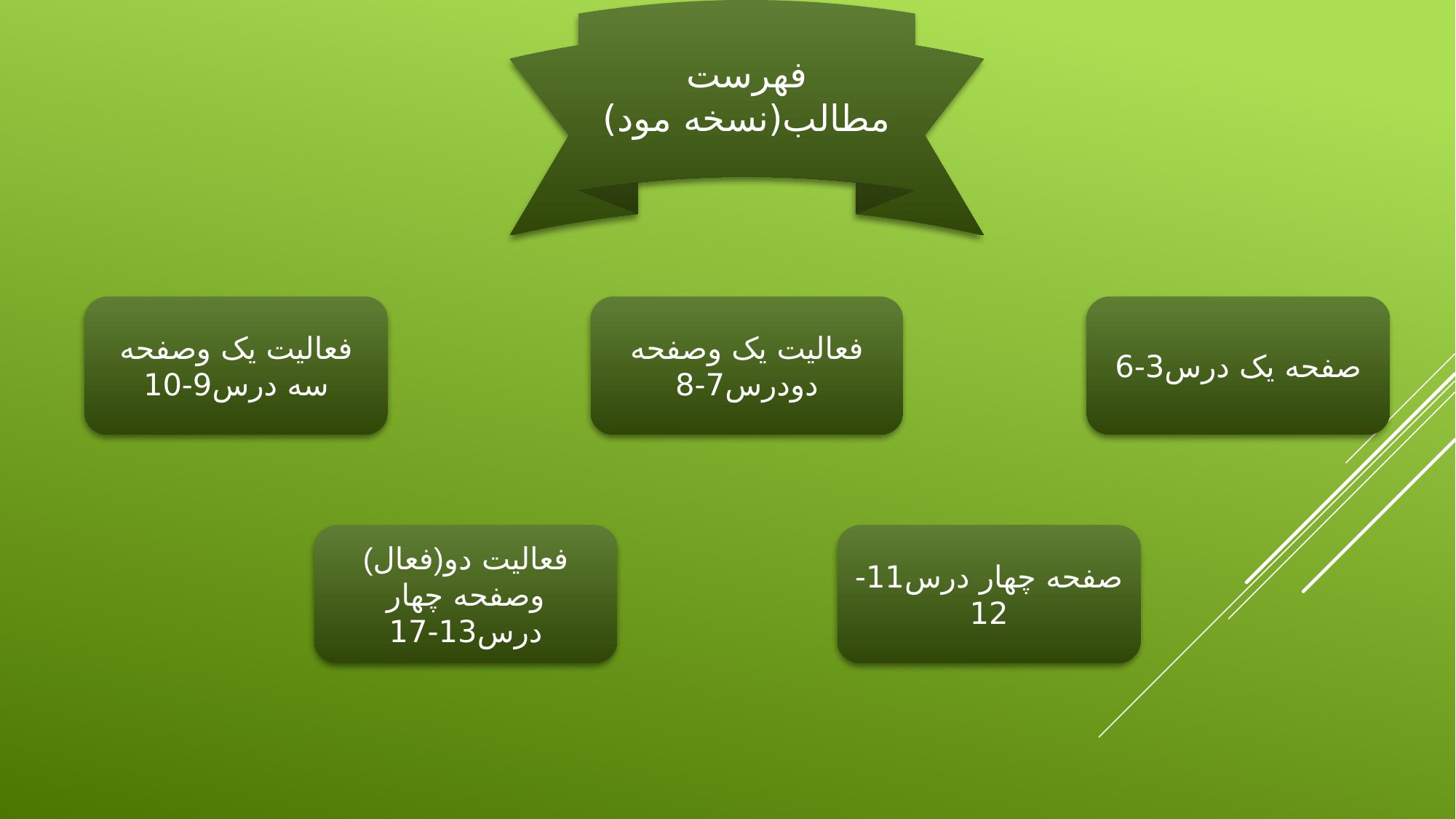

فهرست مطالب(نسخه مود)
فعالیت یک وصفحه دودرس7-8
صفحه یک درس3-6
فعالیت یک وصفحه سه درس9-10
(فعال)فعالیت دو وصفحه چهار درس13-17
صفحه چهار درس11-12